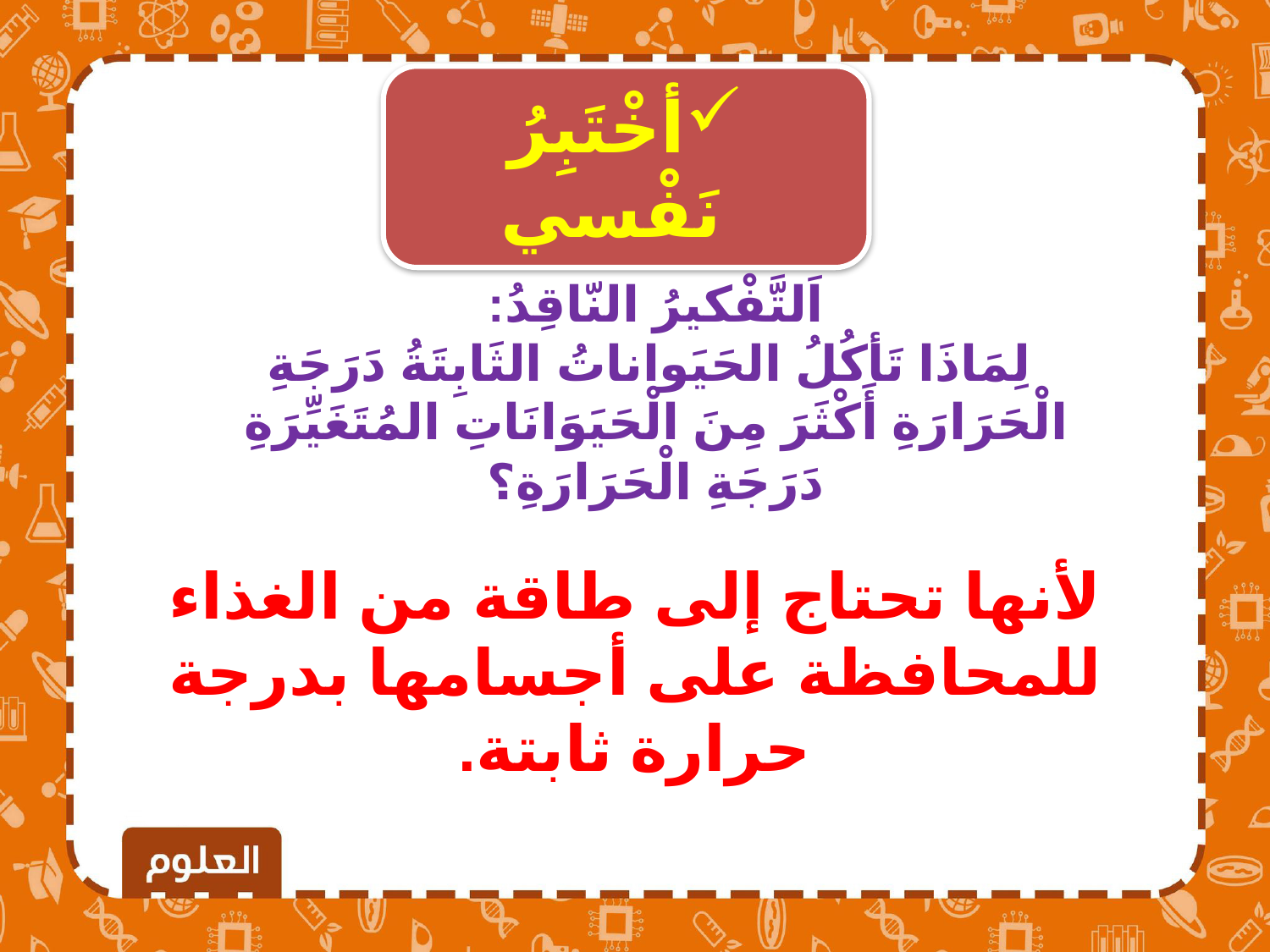

أخْتَبِرُ نَفْسي
اَلتَّفْكيرُ النّاقِدُ:
 لِمَاذَا تَأكُلُ الحَيَواناتُ الثَابِتَةُ دَرَجَةِ الْحَرَارَةِ أَكْثَرَ مِنَ الْحَيَوَانَاتِ المُتَغَيِّرَةِ دَرَجَةِ الْحَرَارَةِ؟
لأنها تحتاج إلى طاقة من الغذاء للمحافظة على أجسامها بدرجة حرارة ثابتة.